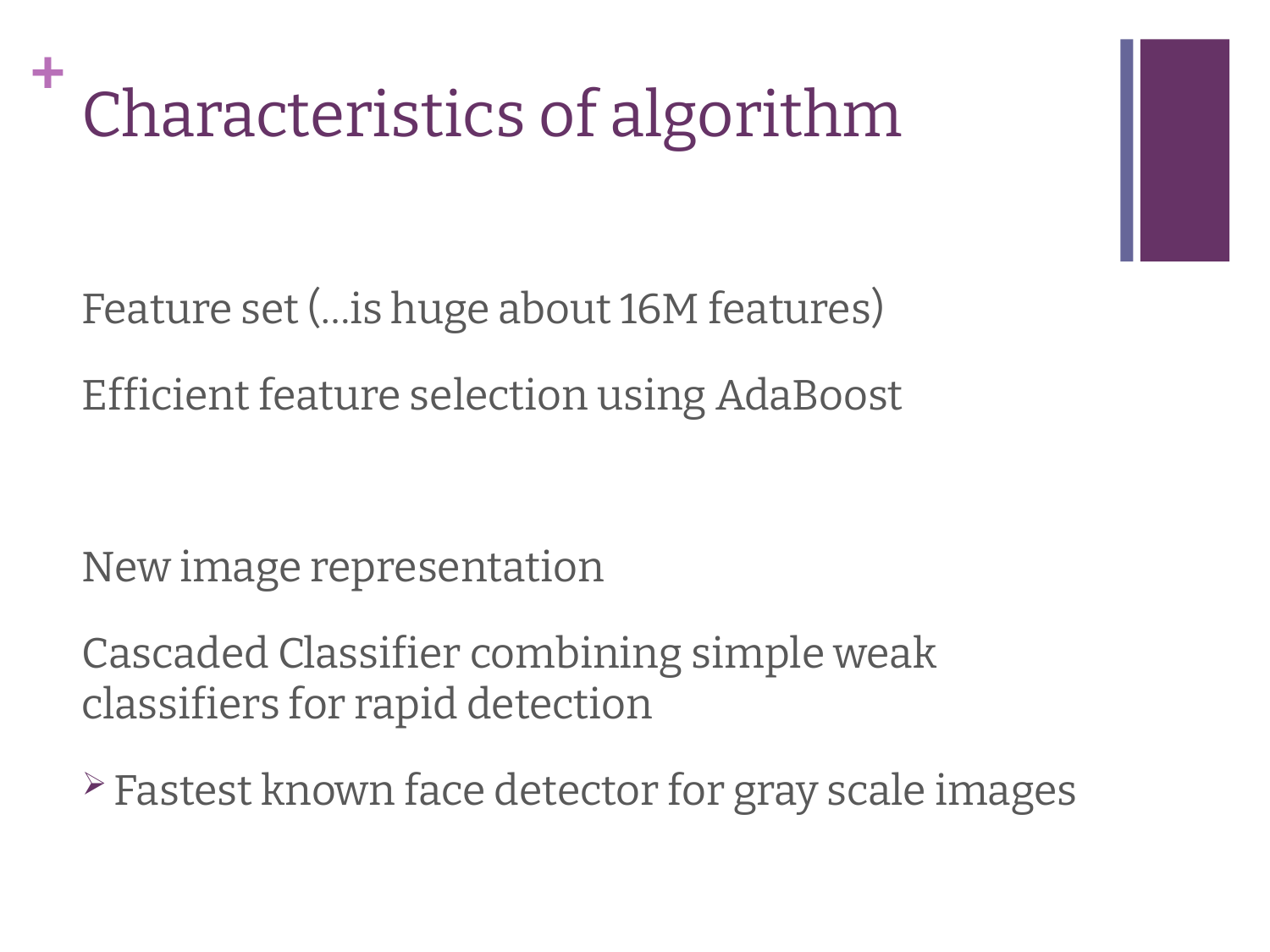

# Characteristics of algorithm
Feature set (…is huge about 16M features)
Efficient feature selection using AdaBoost

New image representation
Cascaded Classifier combining simple weak classifiers for rapid detection
Fastest known face detector for gray scale images